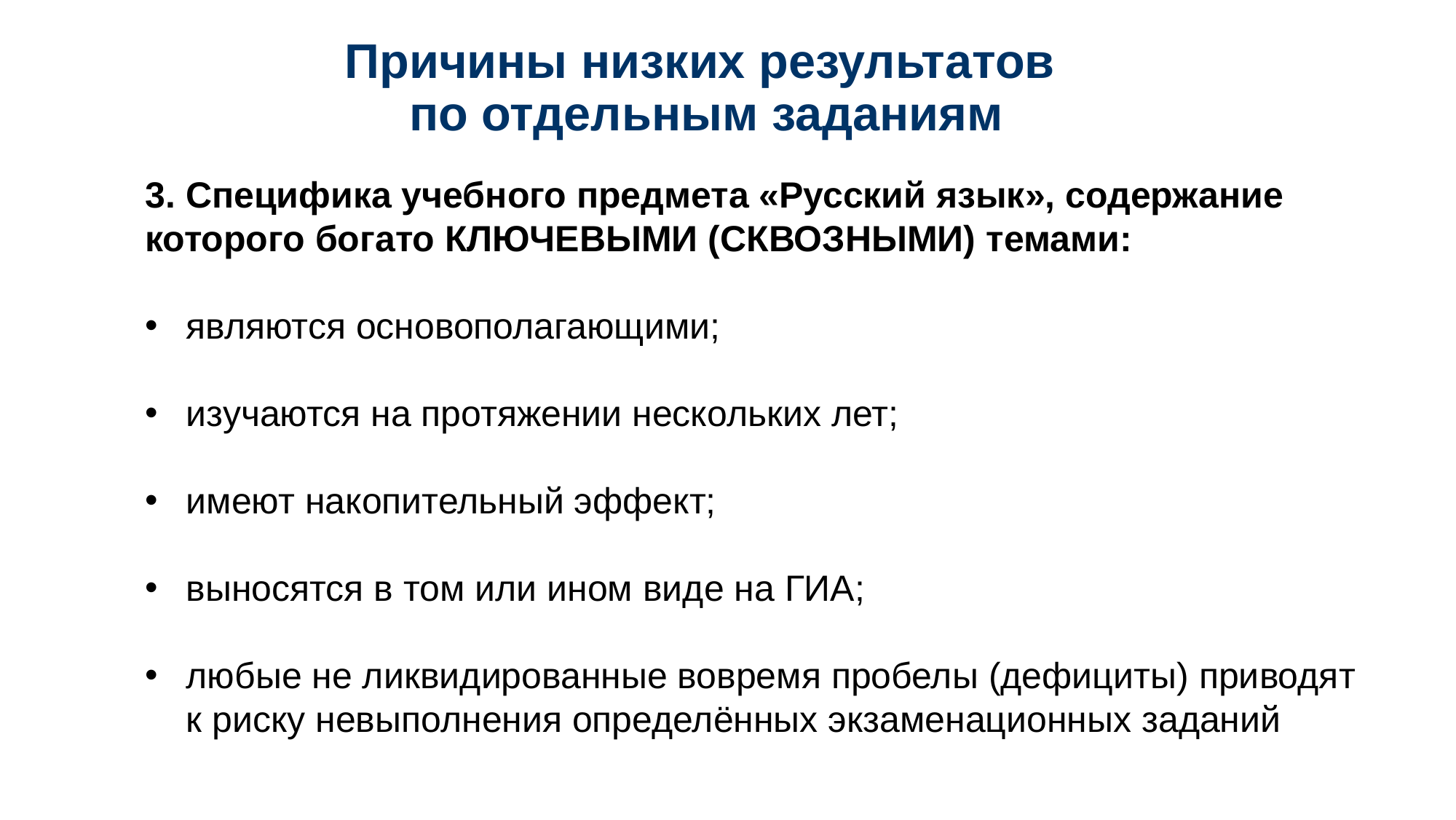

# Причины низких результатов по отдельным заданиям
3. Специфика учебного предмета «Русский язык», содержание которого богато КЛЮЧЕВЫМИ (СКВОЗНЫМИ) темами:

являются основополагающими;

изучаются на протяжении нескольких лет;

имеют накопительный эффект;

выносятся в том или ином виде на ГИА;

любые не ликвидированные вовремя пробелы (дефициты) приводят  к риску невыполнения определённых экзаменационных заданий